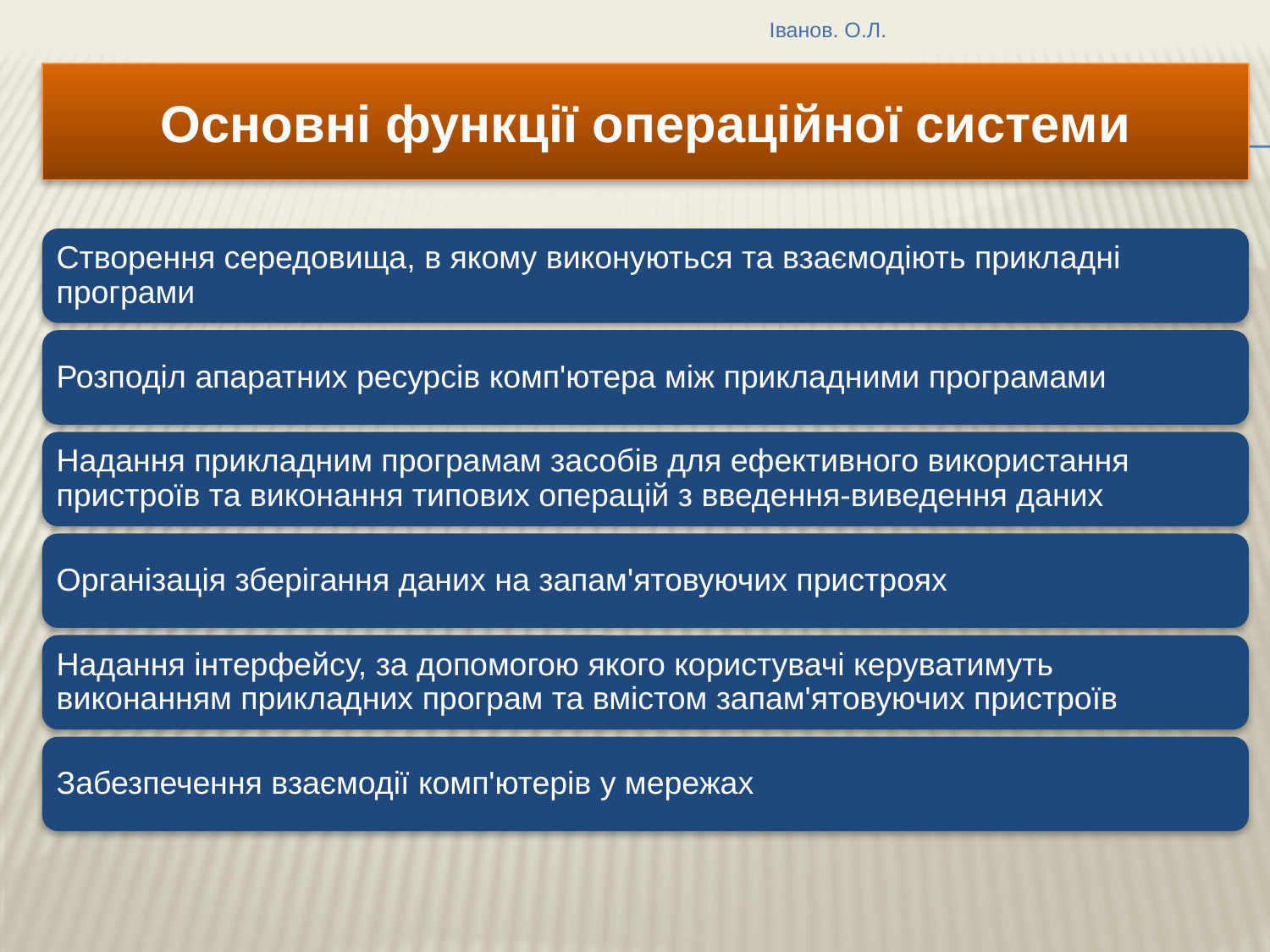

Іванов. О.Л.
# Основні функції операційної системи
Створення середовища, в якому виконуються та взаємодіють прикладні програми
Розподіл апаратних ресурсів комп'ютера між прикладними програмами
Надання прикладним програмам засобів для ефективного використання пристроїв та виконання типових операцій з введення-виведення даних
Організація зберігання даних на запам'ятовуючих пристроях
Надання інтерфейсу, за допомогою якого користувачі керуватимуть виконанням прикладних програм та вмістом запам'ятовуючих пристроїв
Забезпечення взаємодії комп'ютерів у мережах